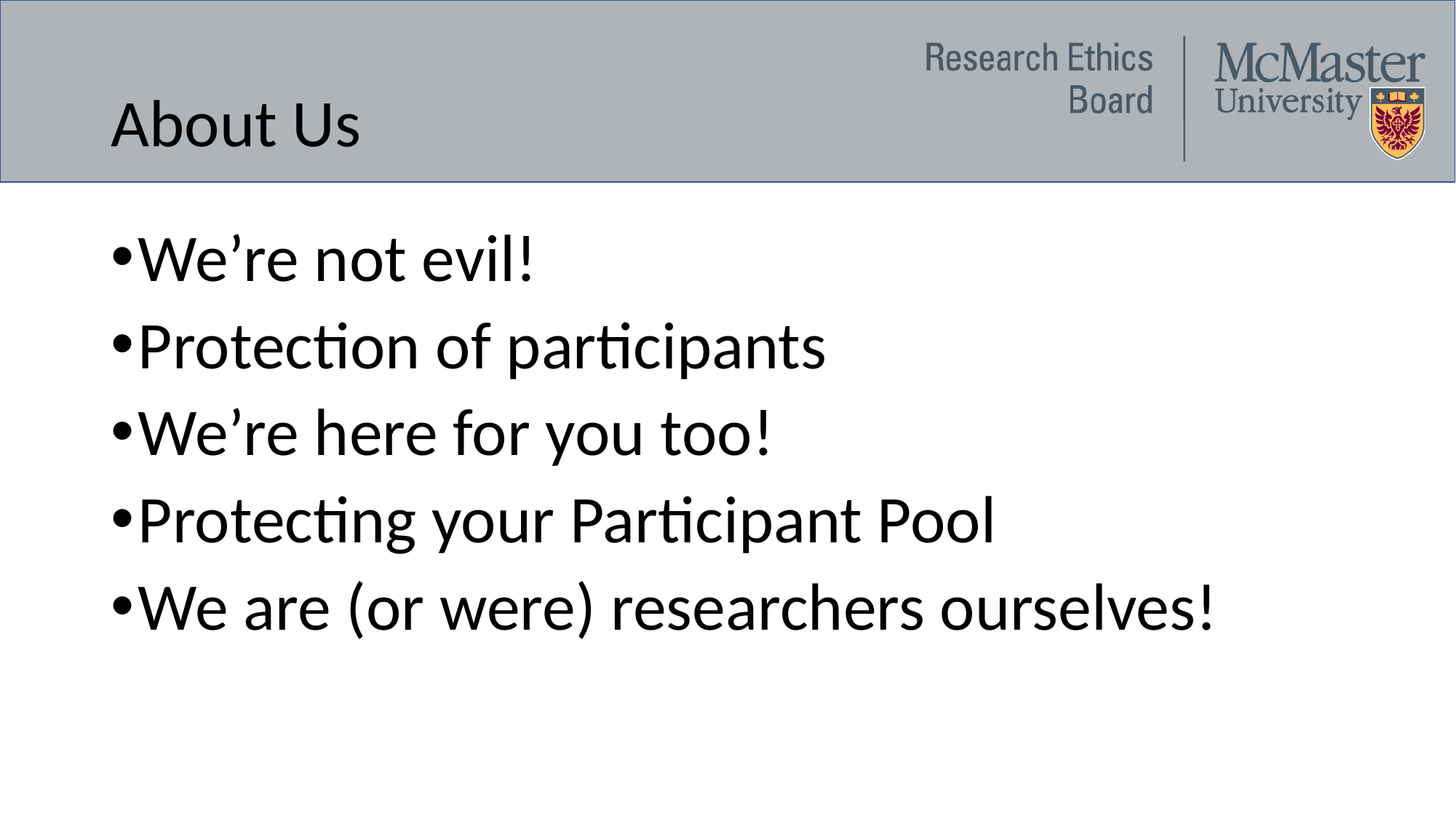

# About Us
We’re not evil!
Protection of participants
We’re here for you too!
Protecting your Participant Pool
We are (or were) researchers ourselves!